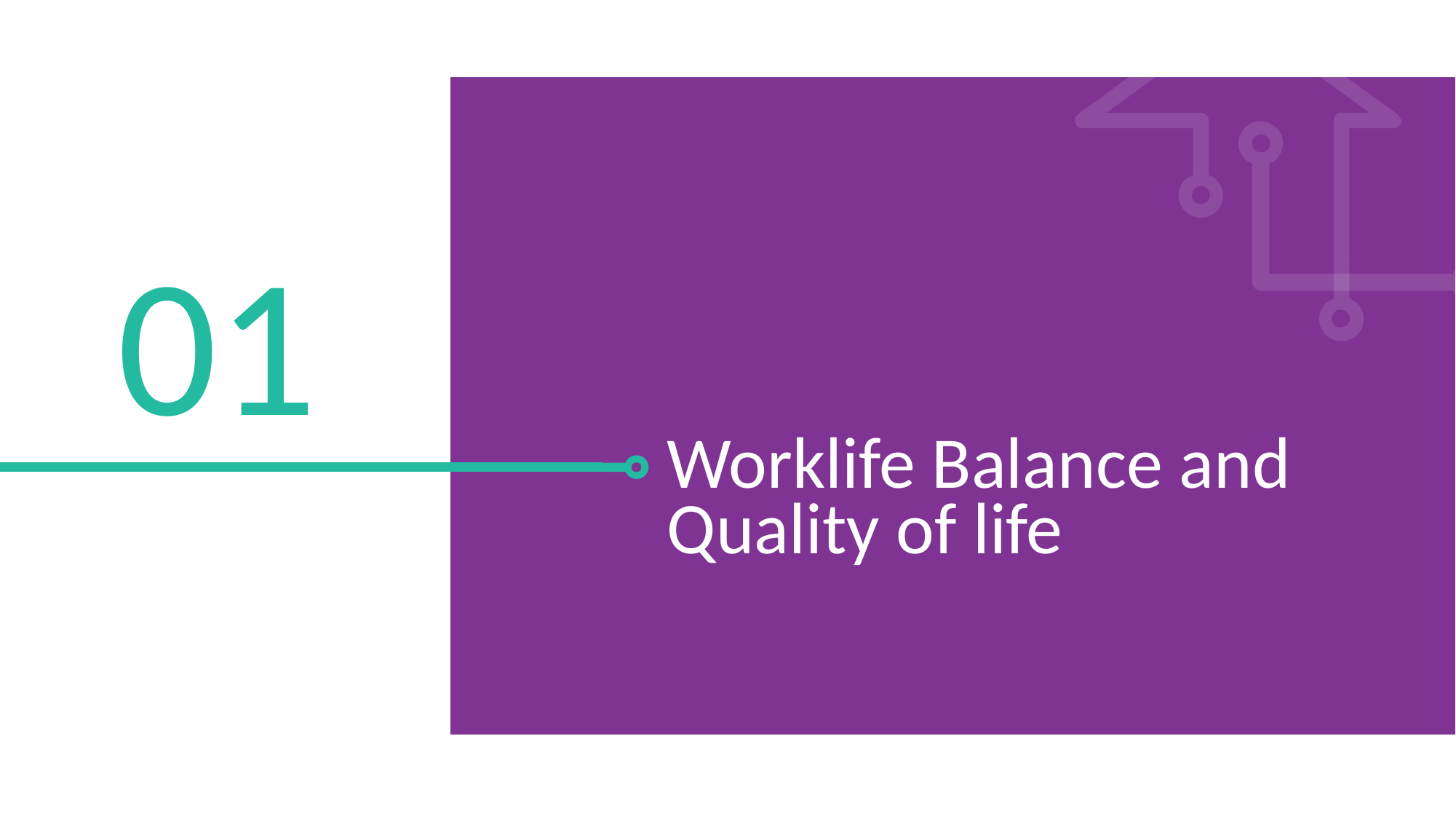

01
Worklife Balance and Quality of life